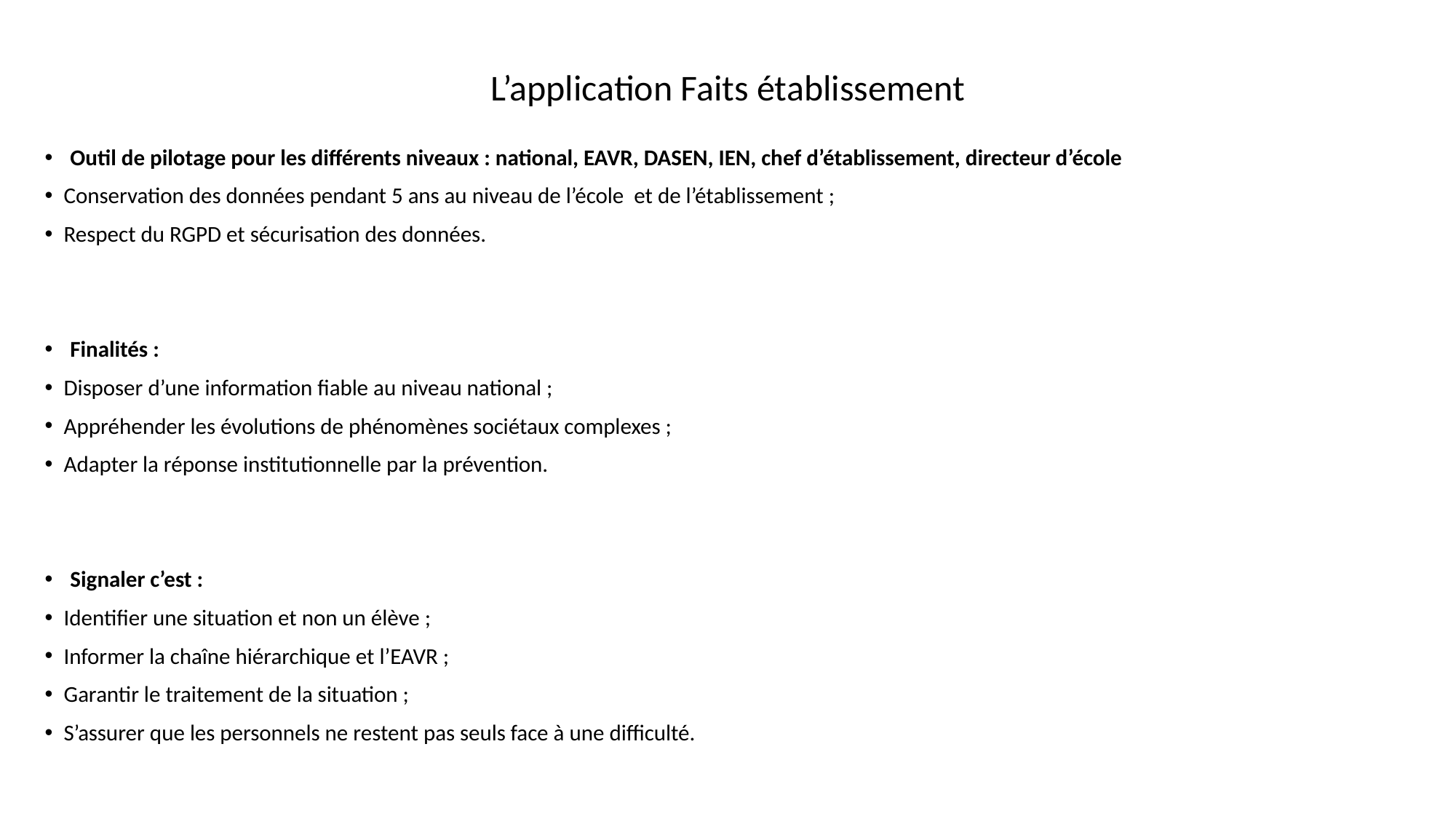

# L’application Faits établissement

Outil de pilotage pour les différents niveaux : national, EAVR, DASEN, IEN, chef d’établissement, directeur d’école
Conservation des données pendant 5 ans au niveau de l’école  et de l’établissement ;
Respect du RGPD et sécurisation des données.

Finalités :
Disposer d’une information fiable au niveau national ;
Appréhender les évolutions de phénomènes sociétaux complexes ;
Adapter la réponse institutionnelle par la prévention.

Signaler c’est :
Identifier une situation et non un élève ;
Informer la chaîne hiérarchique et l’EAVR ;
Garantir le traitement de la situation ;
S’assurer que les personnels ne restent pas seuls face à une difficulté.